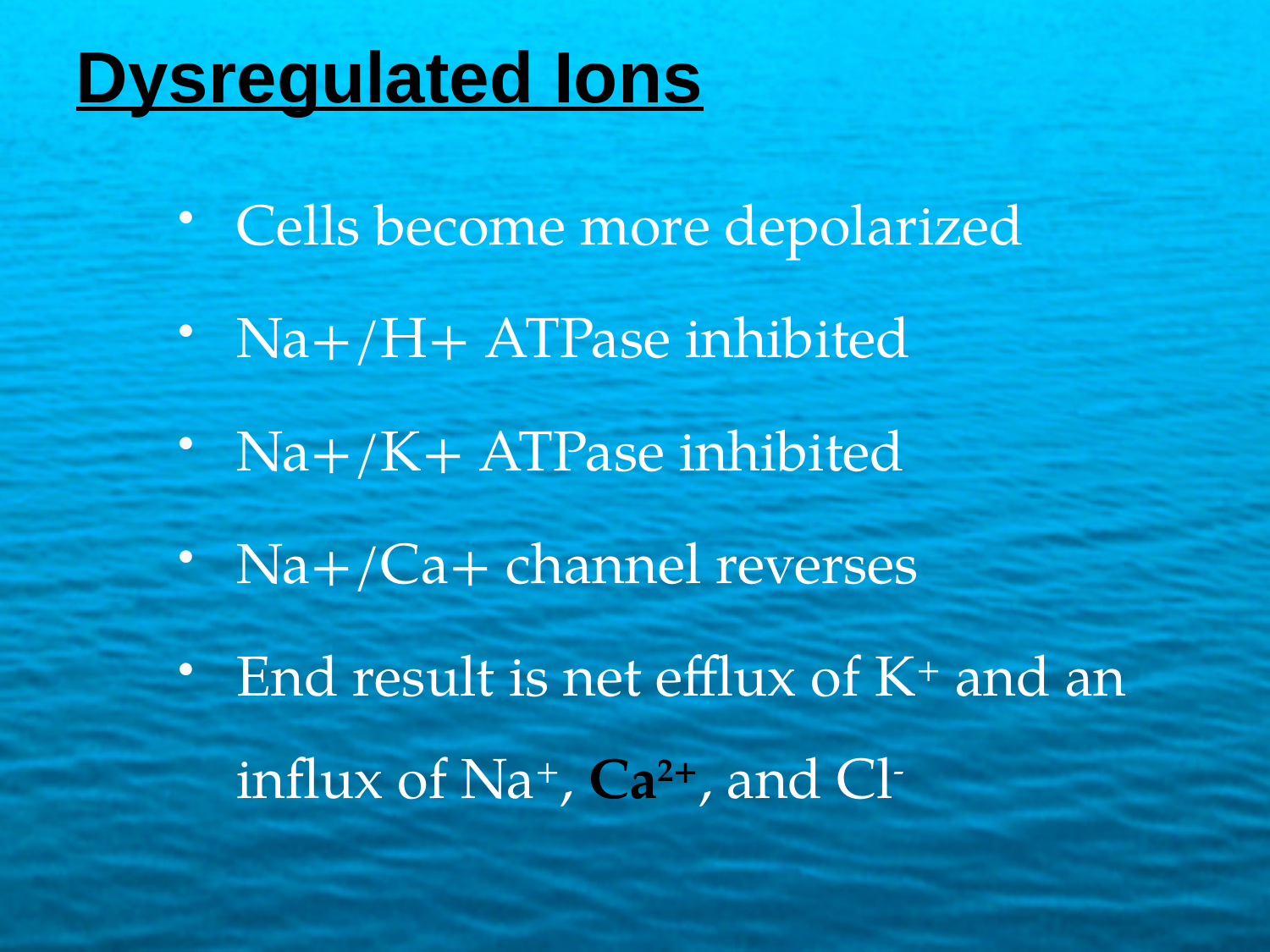

# Dysregulated Ions
Cells become more depolarized
Na+/H+ ATPase inhibited
Na+/K+ ATPase inhibited
Na+/Ca+ channel reverses
End result is net efflux of K+ and an influx of Na+, Ca2+, and Cl-